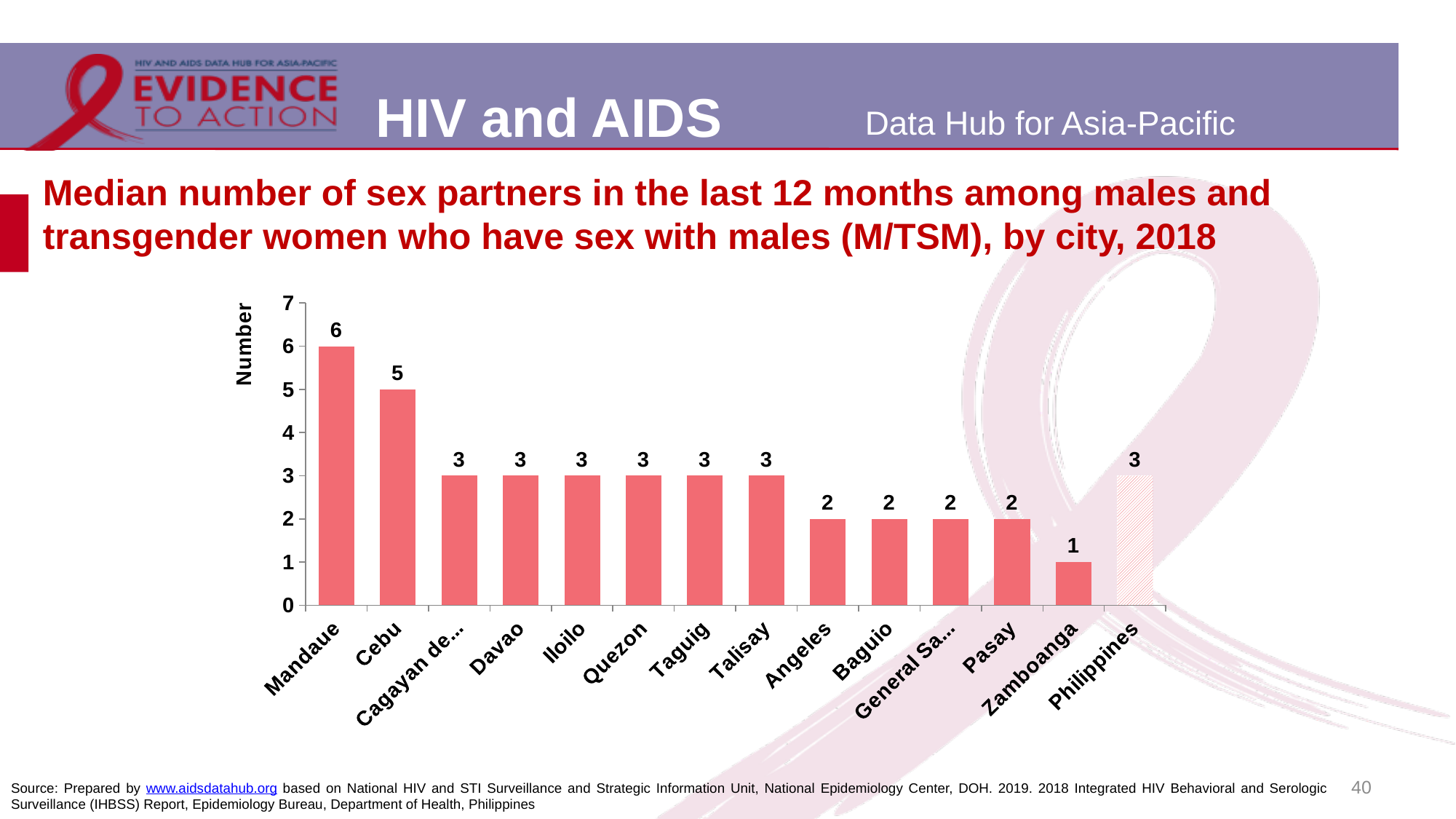

# Median number of sex partners in the last 12 months among males and transgender women who have sex with males (M/TSM), by city, 2018

### Chart

| Category | # |
|---|---|
| Mandaue | 6.0 |
| Cebu | 5.0 |
| Cagayan de Oro | 3.0 |
| Davao | 3.0 |
| Iloilo | 3.0 |
| Quezon | 3.0 |
| Taguig | 3.0 |
| Talisay | 3.0 |
| Angeles | 2.0 |
| Baguio | 2.0 |
| General Santos | 2.0 |
| Pasay | 2.0 |
| Zamboanga | 1.0 |
| Philippines | 3.0 |
40
Source: Prepared by www.aidsdatahub.org based on National HIV and STI Surveillance and Strategic Information Unit, National Epidemiology Center, DOH. 2019. 2018 Integrated HIV Behavioral and Serologic Surveillance (IHBSS) Report, Epidemiology Bureau, Department of Health, Philippines